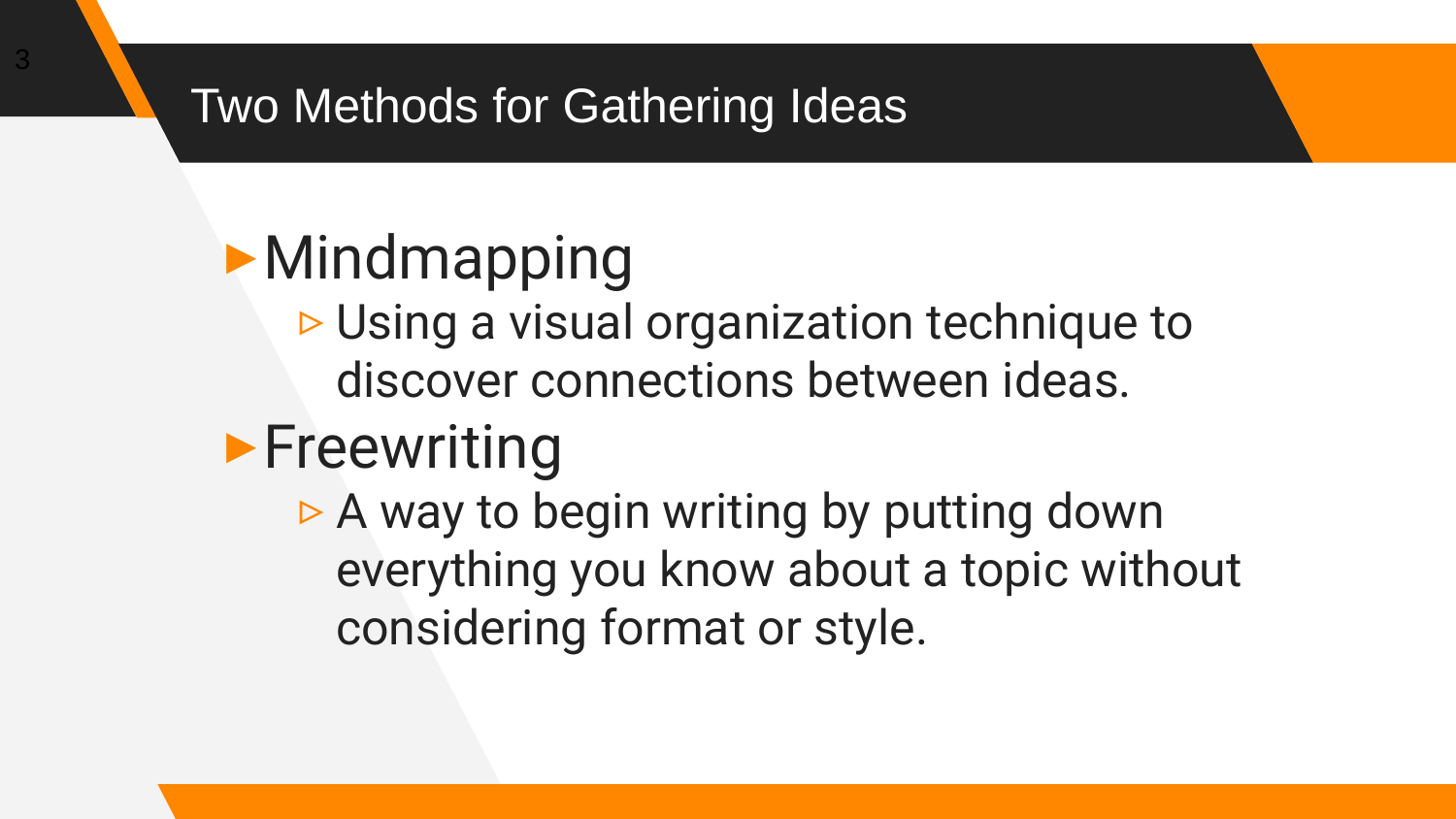

3
# Two Methods for Gathering Ideas
Mindmapping
Using a visual organization technique to discover connections between ideas.
Freewriting
A way to begin writing by putting down everything you know about a topic without considering format or style.